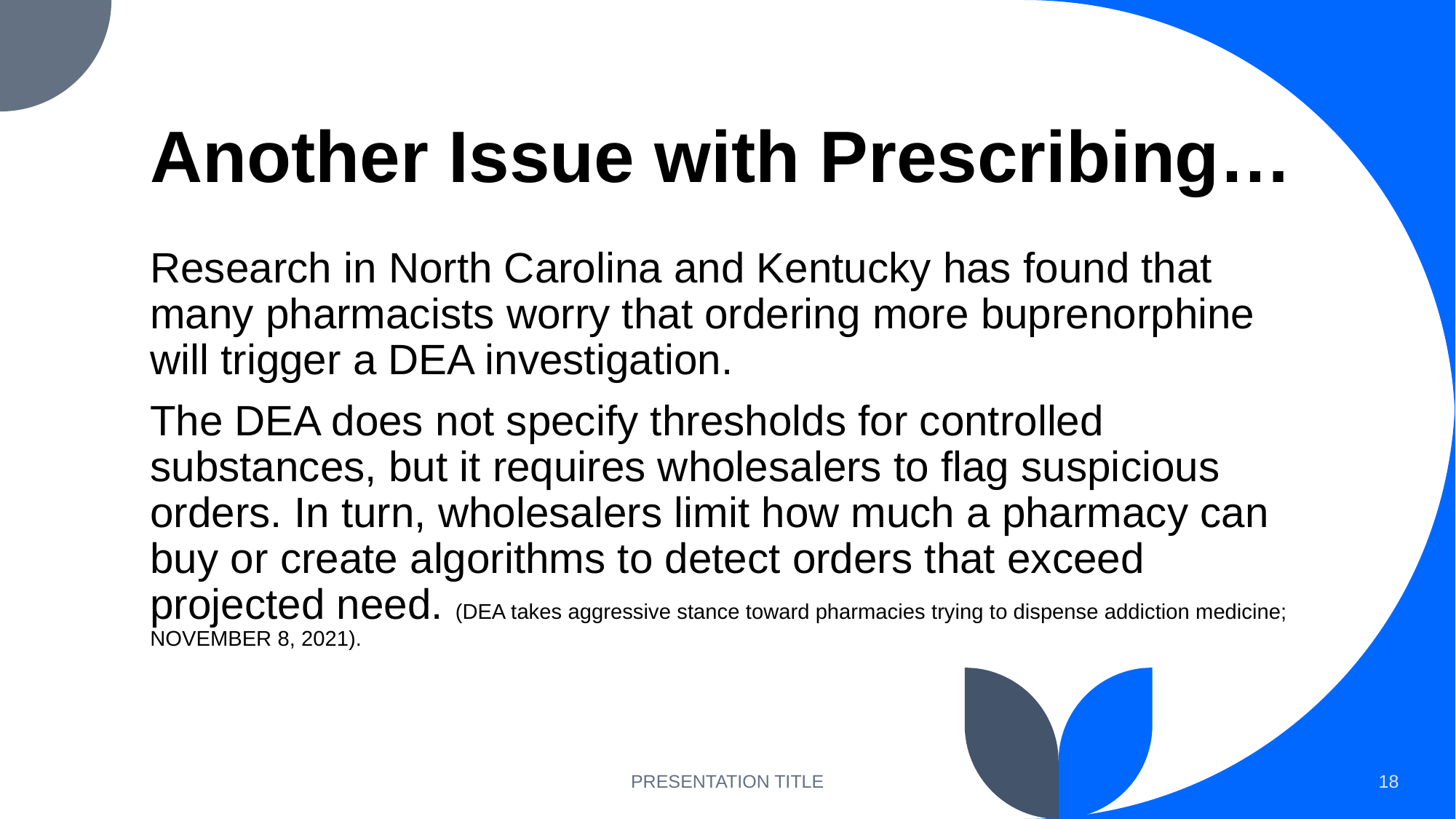

# Another Issue with Prescribing…
Research in North Carolina and Kentucky has found that many pharmacists worry that ordering more buprenorphine will trigger a DEA investigation.
The DEA does not specify thresholds for controlled substances, but it requires wholesalers to flag suspicious orders. In turn, wholesalers limit how much a pharmacy can buy or create algorithms to detect orders that exceed projected need. (DEA takes aggressive stance toward pharmacies trying to dispense addiction medicine; NOVEMBER 8, 2021).
PRESENTATION TITLE
18